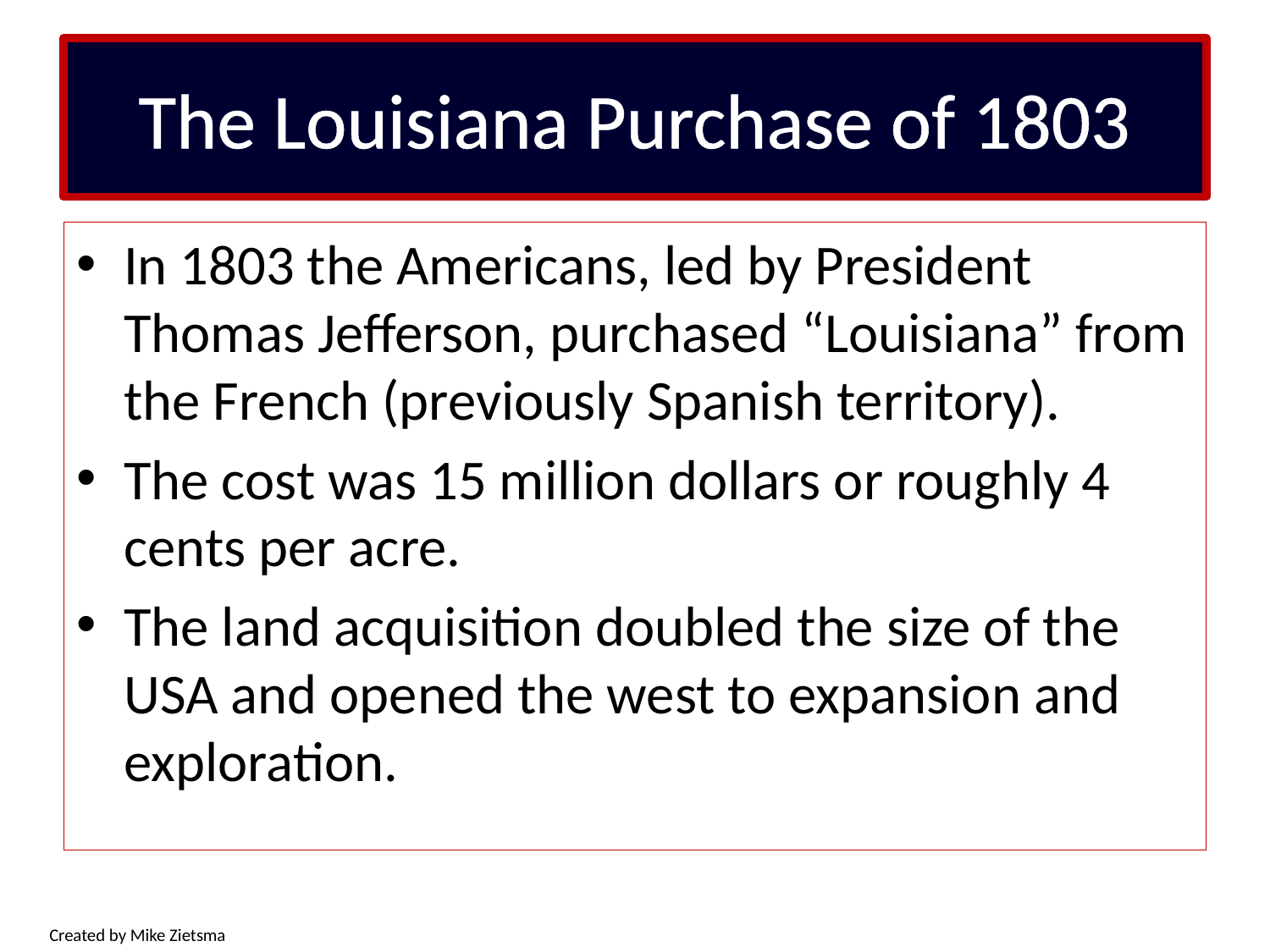

# The Louisiana Purchase of 1803
In 1803 the Americans, led by President Thomas Jefferson, purchased “Louisiana” from the French (previously Spanish territory).
The cost was 15 million dollars or roughly 4 cents per acre.
The land acquisition doubled the size of the USA and opened the west to expansion and exploration.